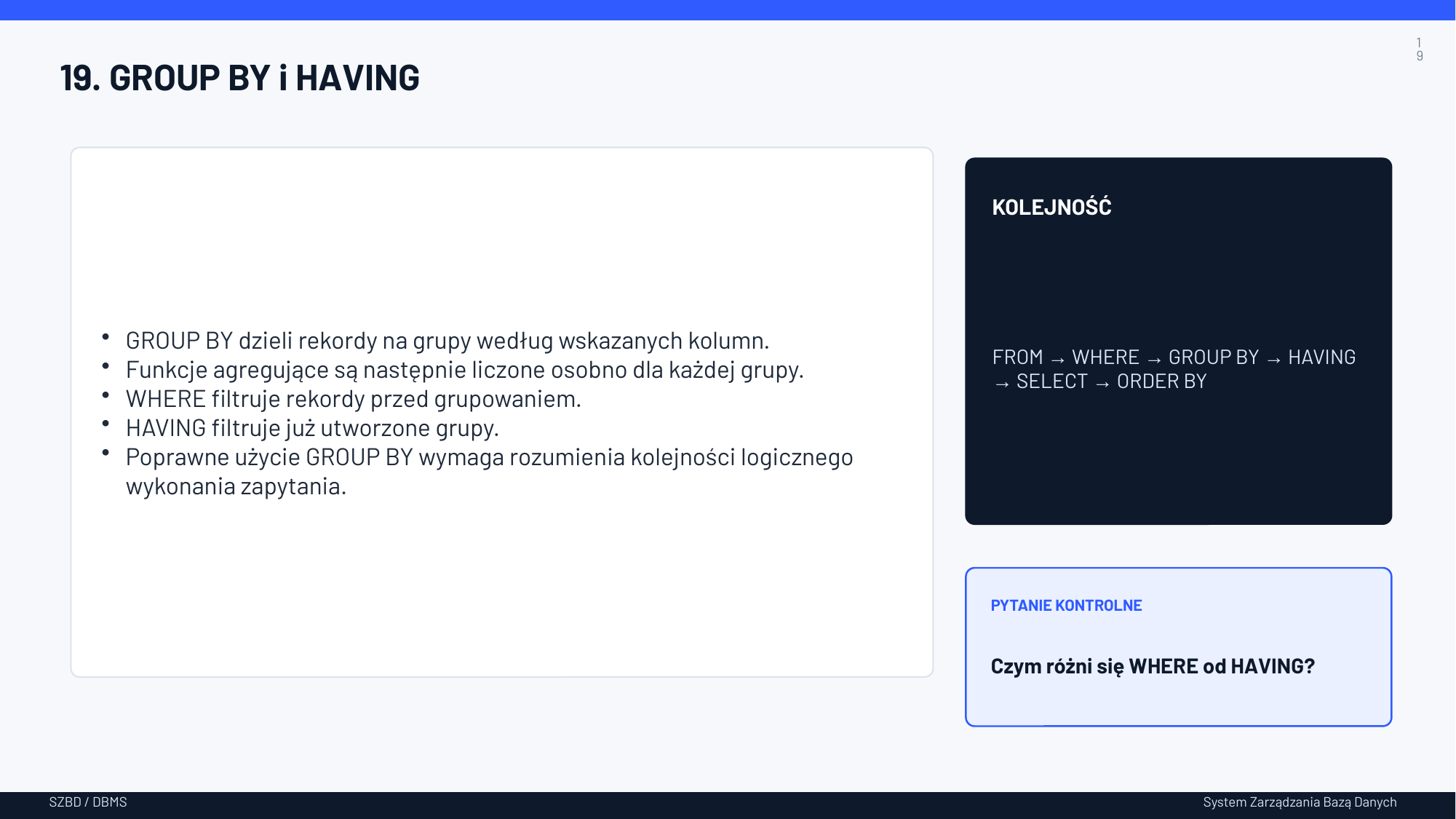

19
19. GROUP BY i HAVING

GROUP BY dzieli rekordy na grupy według wskazanych kolumn.
Funkcje agregujące są następnie liczone osobno dla każdej grupy.
WHERE filtruje rekordy przed grupowaniem.
HAVING filtruje już utworzone grupy.
Poprawne użycie GROUP BY wymaga rozumienia kolejności logicznego wykonania zapytania.
KOLEJNOŚĆ
FROM → WHERE → GROUP BY → HAVING → SELECT → ORDER BY

PYTANIE KONTROLNE
Czym różni się WHERE od HAVING?